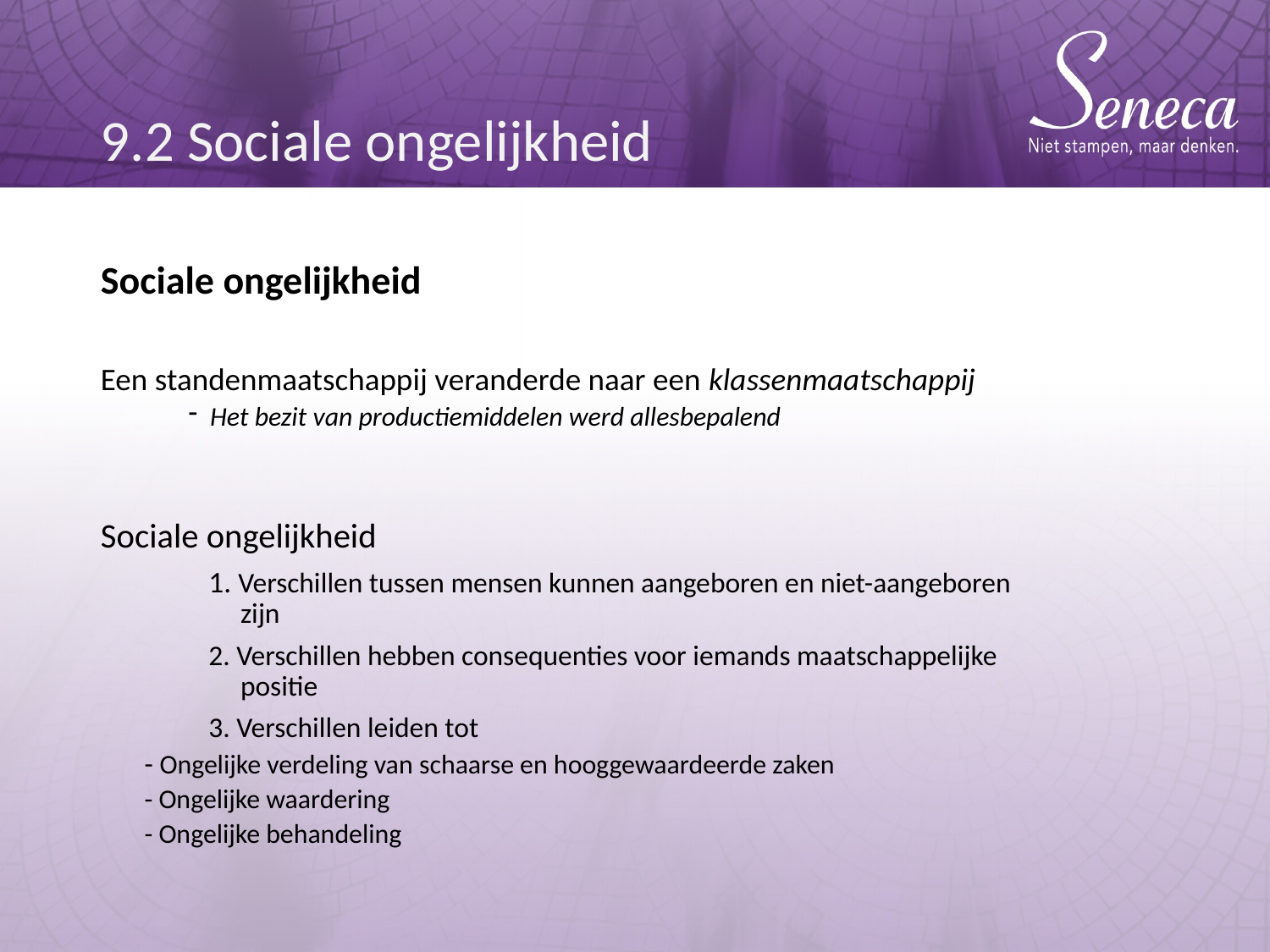

# 9.2 Sociale ongelijkheid
Sociale ongelijkheid

Een standenmaatschappij veranderde naar een klassenmaatschappij
Het bezit van productiemiddelen werd allesbepalend

Sociale ongelijkheid
	1. Verschillen tussen mensen kunnen aangeboren en niet-aangeboren 	     	     zijn
	2. Verschillen hebben consequenties voor iemands maatschappelijke 		     positie
	3. Verschillen leiden tot
		- Ongelijke verdeling van schaarse en hooggewaardeerde zaken
		- Ongelijke waardering
		- Ongelijke behandeling